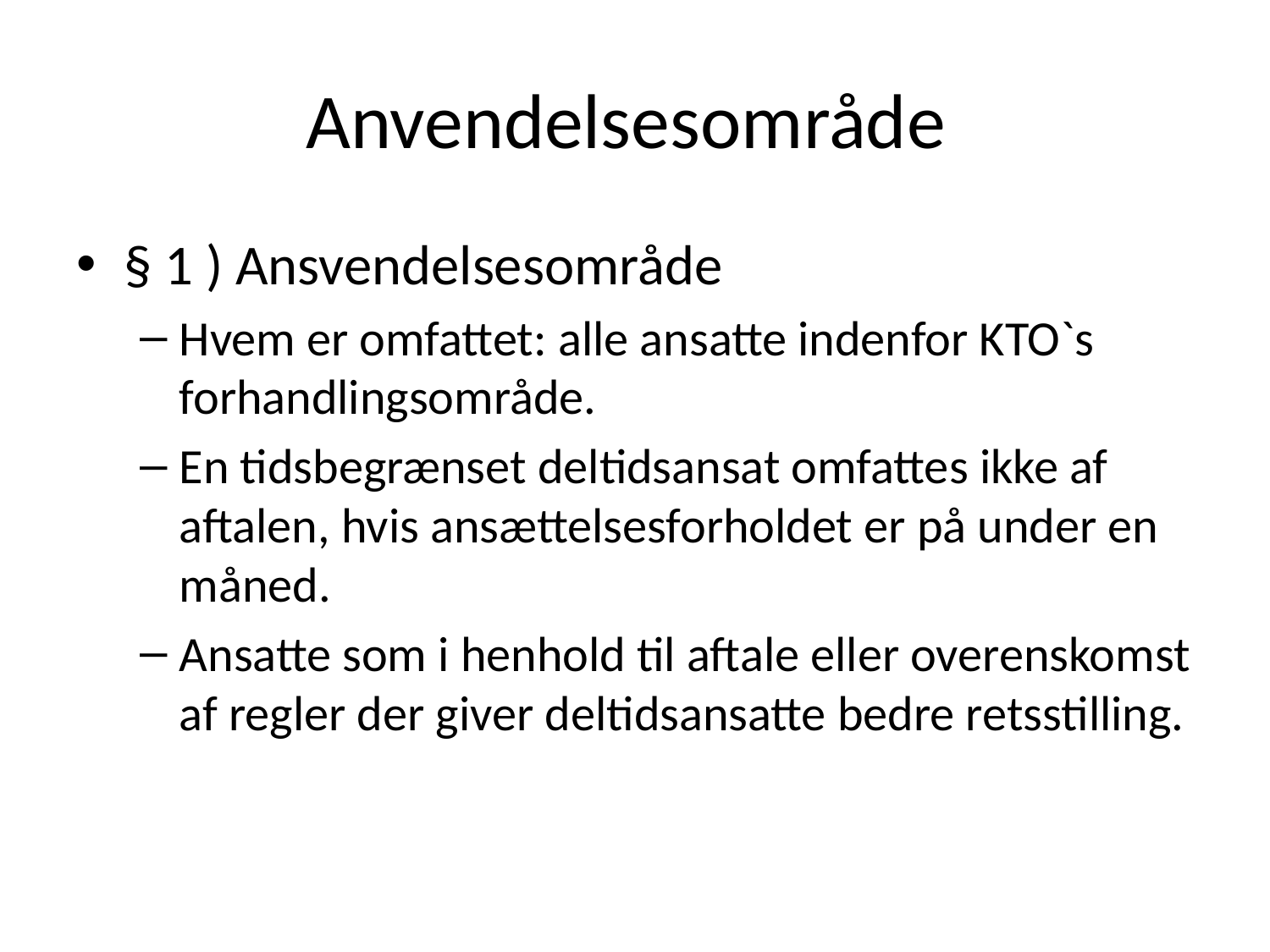

# Anvendelsesområde
§ 1 ) Ansvendelsesområde
Hvem er omfattet: alle ansatte indenfor KTO`s forhandlingsområde.
En tidsbegrænset deltidsansat omfattes ikke af aftalen, hvis ansættelsesforholdet er på under en måned.
Ansatte som i henhold til aftale eller overenskomst af regler der giver deltidsansatte bedre retsstilling.